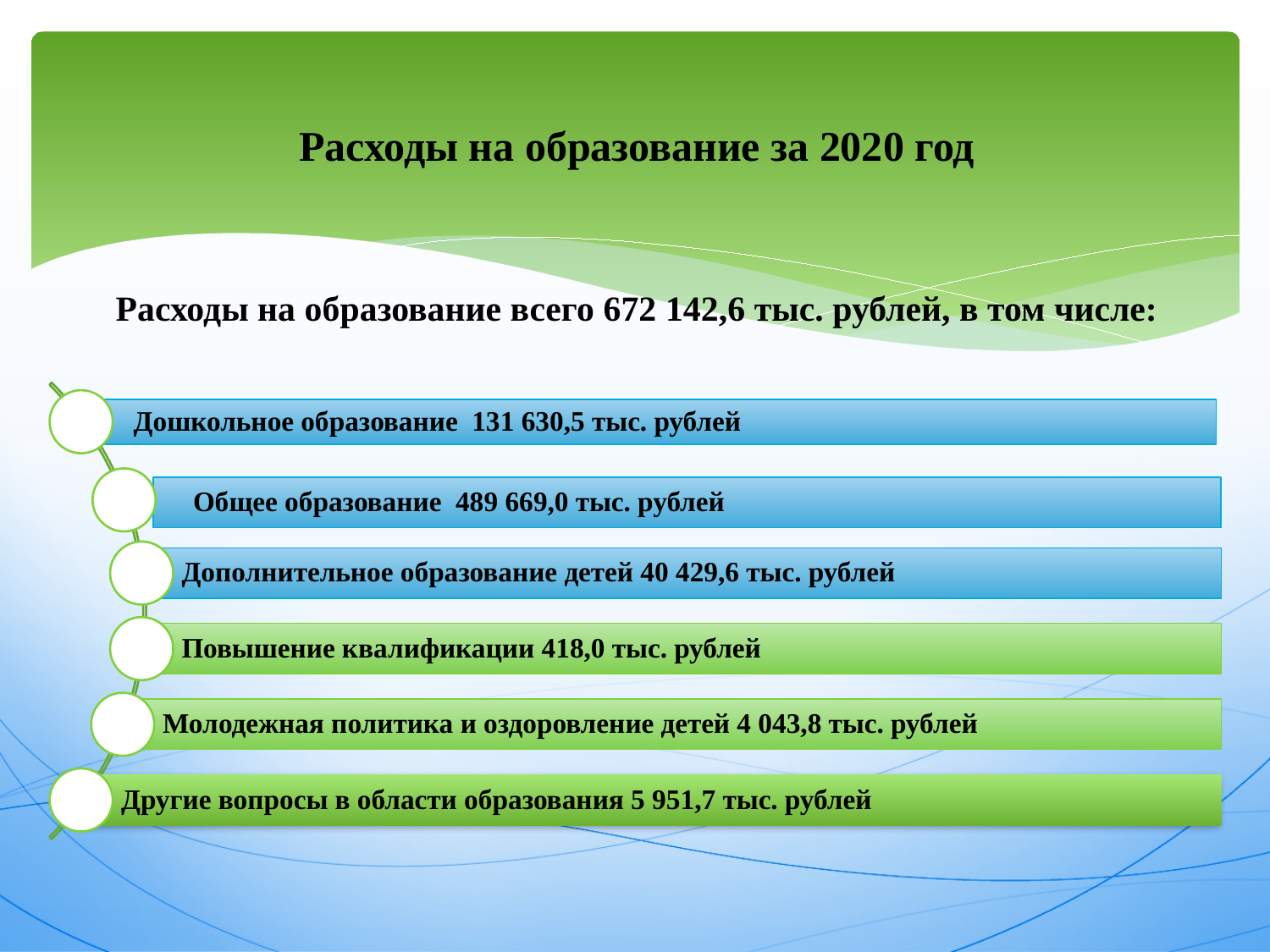

# Расходы на образование за 2020 год
Расходы на образование всего 672 142,6 тыс. рублей, в том числе:
 Дошкольное образование  131 630,5 тыс. рублей
Общее образование  489 669,0 тыс. рублей
Дополнительное образование детей 40 429,6 тыс. рублей
Повышение квалификации 418,0 тыс. рублей
Молодежная политика и оздоровление детей 4 043,8 тыс. рублей
Другие вопросы в области образования 5 951,7 тыс. рублей